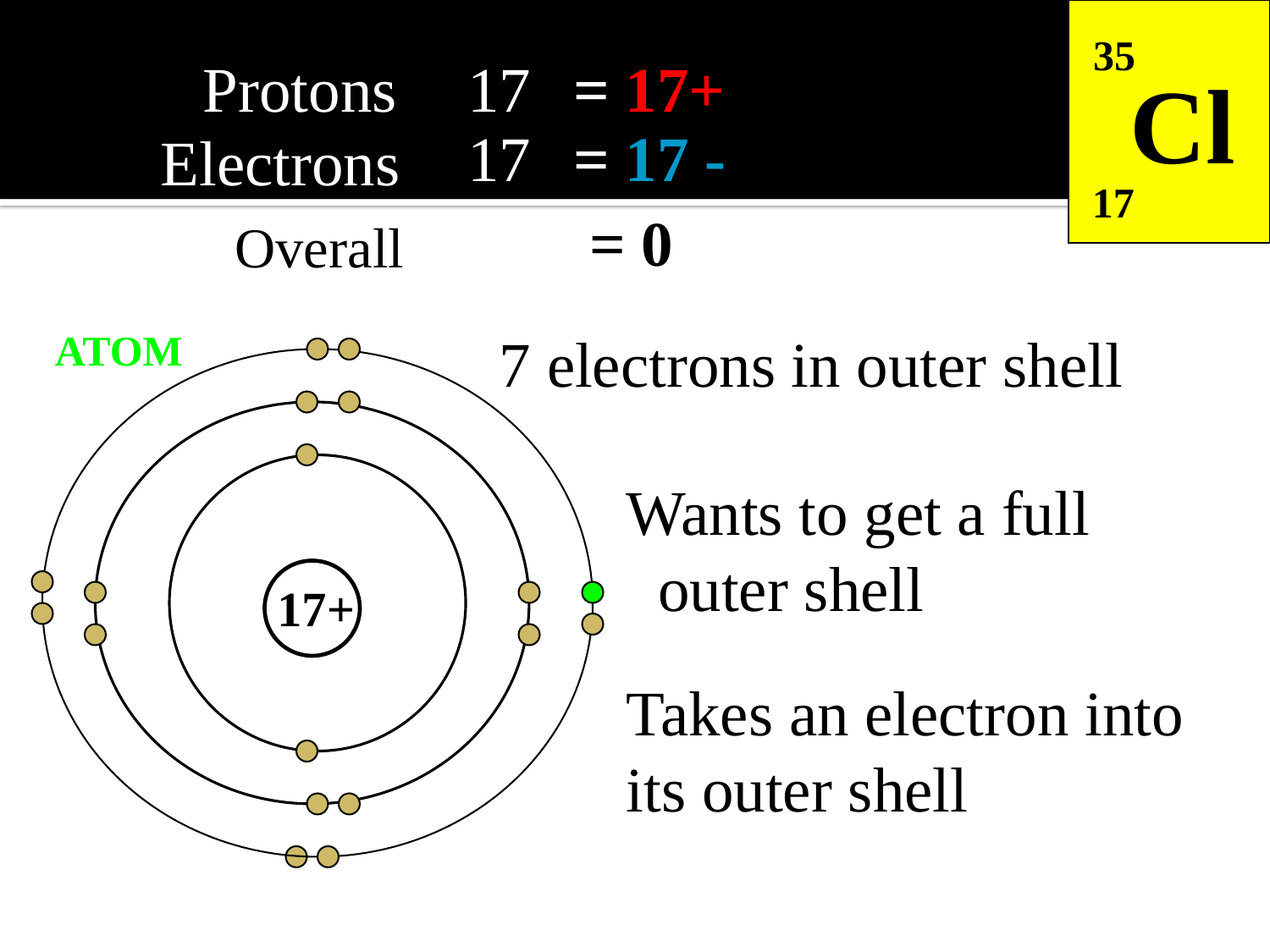

Cl
35
17
Protons
17
= 17+
17
= 17 -
Electrons
 = 0
Overall
ATOM
7 electrons in outer shell

Wants to get a full
  outer shell

17+

Takes an electron into its outer shell